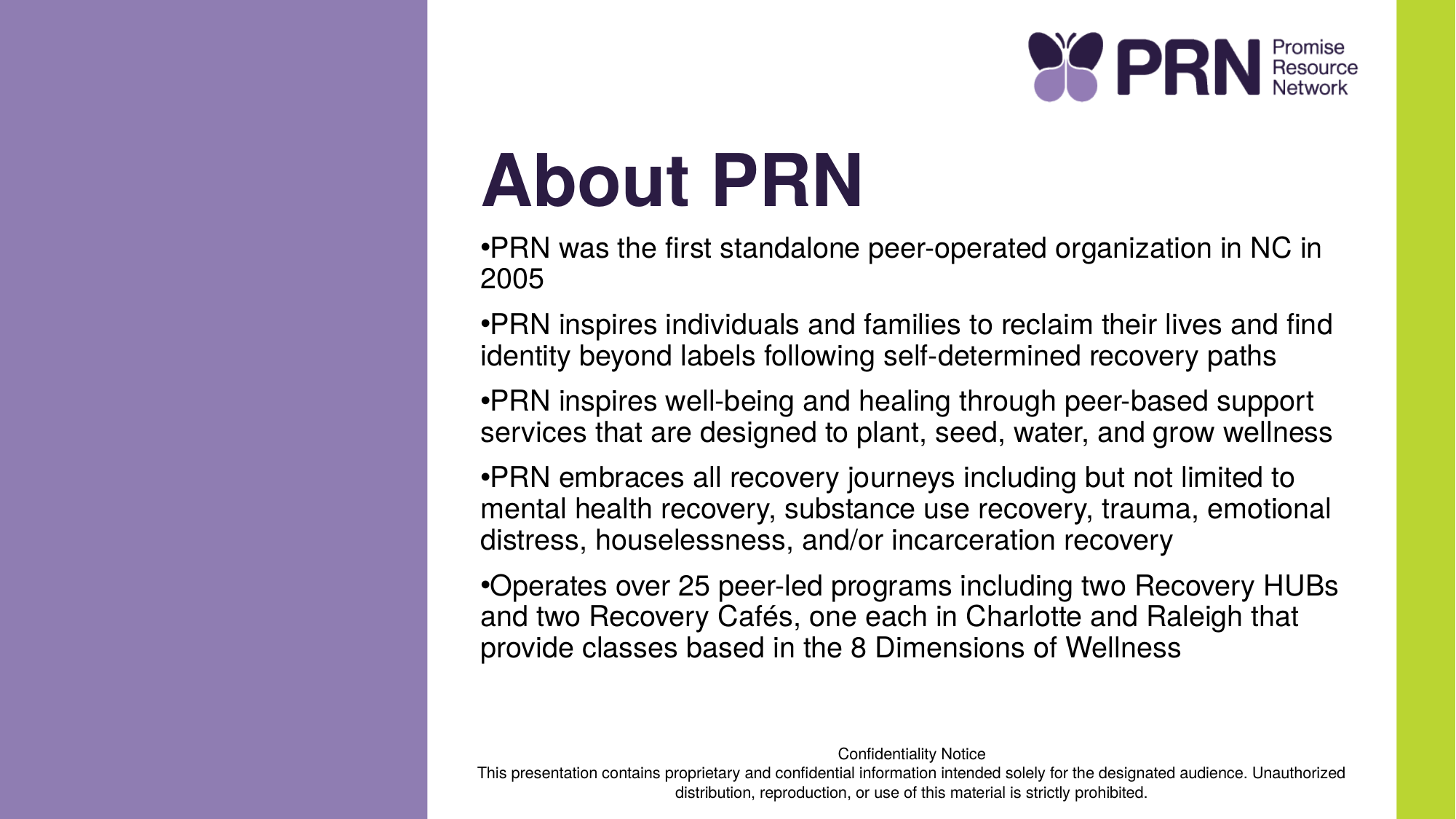

# About PRN

PRN was the first standalone peer-operated organization in NC in 2005
PRN inspires individuals and families to reclaim their lives and find identity beyond labels following self-determined recovery paths
PRN inspires well-being and healing through peer-based support services that are designed to plant, seed, water, and grow wellness
PRN embraces all recovery journeys including but not limited to mental health recovery, substance use recovery, trauma, emotional distress, houselessness, and/or incarceration recovery
Operates over 25 peer-led programs including two Recovery HUBs and two Recovery Cafés, one each in Charlotte and Raleigh that provide classes based in the 8 Dimensions of Wellness